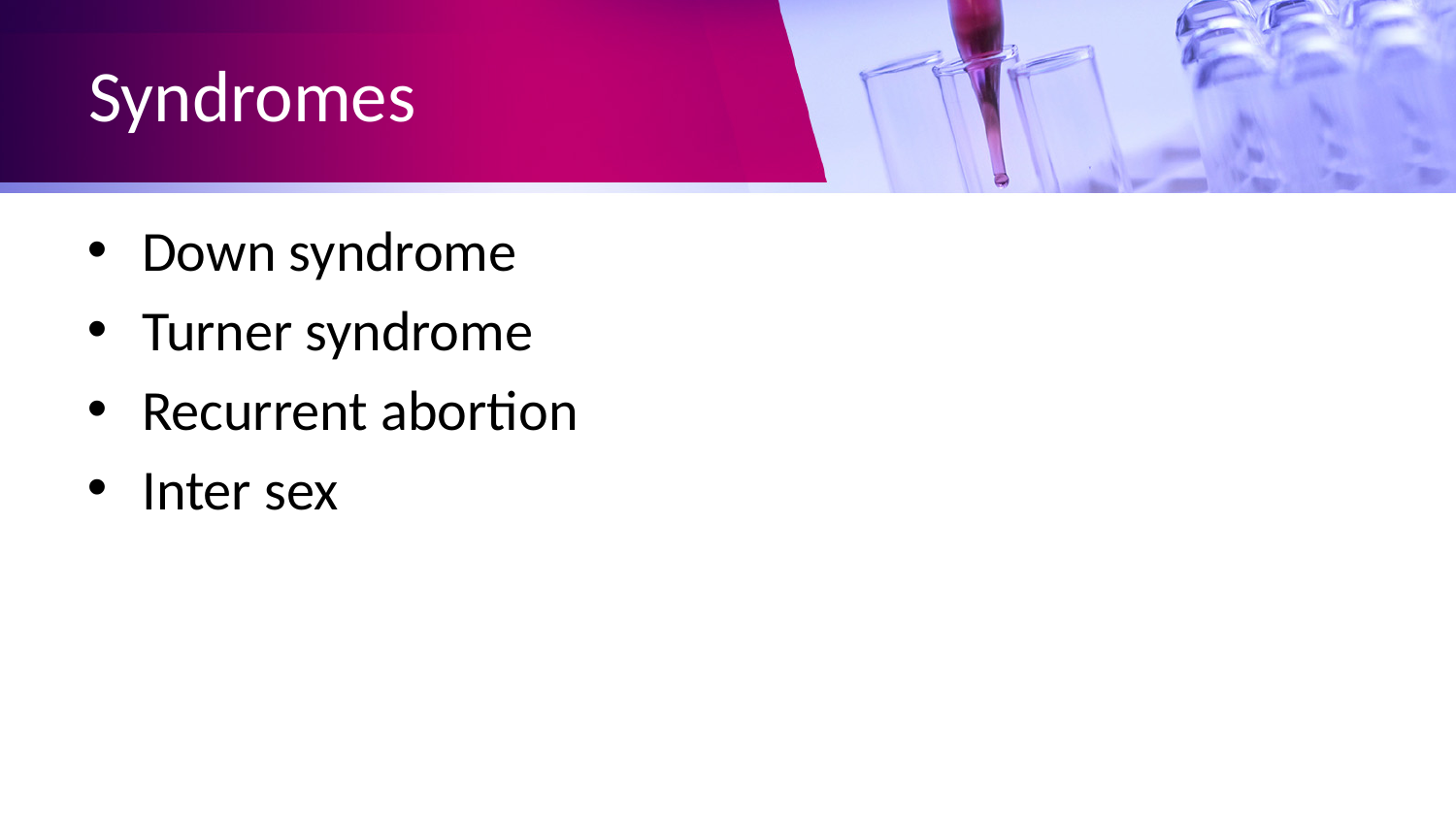

# Syndromes
Down syndrome
Turner syndrome
Recurrent abortion
Inter sex